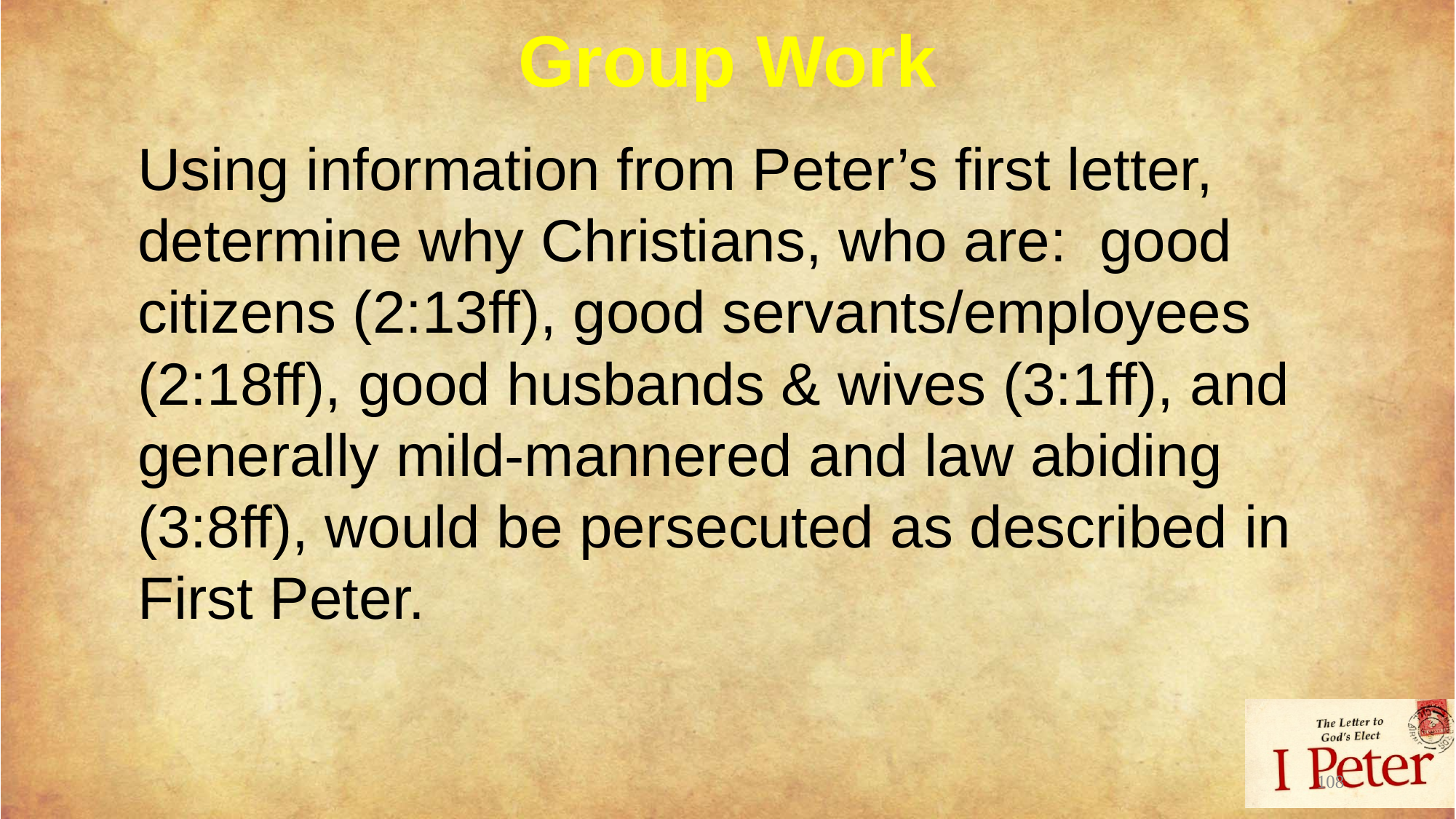

Group Work
Using information from Peter’s first letter, determine why Christians, who are:  good citizens (2:13ff), good servants/employees (2:18ff), good husbands & wives (3:1ff), and generally mild-mannered and law abiding (3:8ff), would be persecuted as described in First Peter.
108